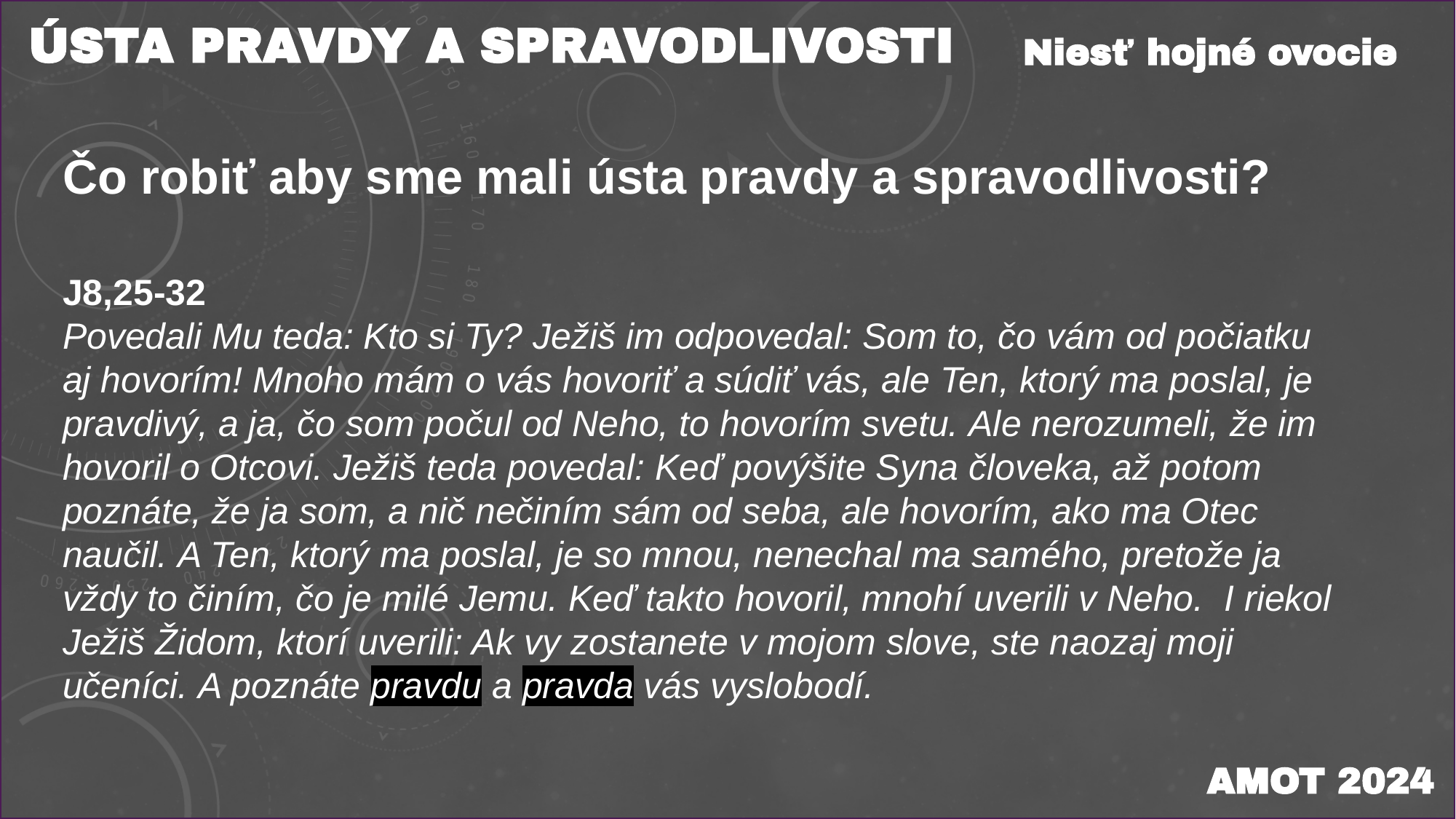

ÚSTA PRAVDY A SPRAVODLIVOSTI
Niesť hojné ovocie
Čo robiť aby sme mali ústa pravdy a spravodlivosti?
J8,25-32
Povedali Mu teda: Kto si Ty? Ježiš im odpovedal: Som to, čo vám od počiatku aj hovorím! Mnoho mám o vás hovoriť a súdiť vás, ale Ten, ktorý ma poslal, je pravdivý, a ja, čo som počul od Neho, to hovorím svetu. Ale nerozumeli, že im hovoril o Otcovi. Ježiš teda povedal: Keď povýšite Syna človeka, až potom poznáte, že ja som, a nič nečiním sám od seba, ale hovorím, ako ma Otec naučil. A Ten, ktorý ma poslal, je so mnou, nenechal ma samého, pretože ja vždy to činím, čo je milé Jemu. Keď takto hovoril, mnohí uverili v Neho.  I riekol Ježiš Židom, ktorí uverili: Ak vy zostanete v mojom slove, ste naozaj moji učeníci. A poznáte pravdu a pravda vás vyslobodí.
AMOT 2024